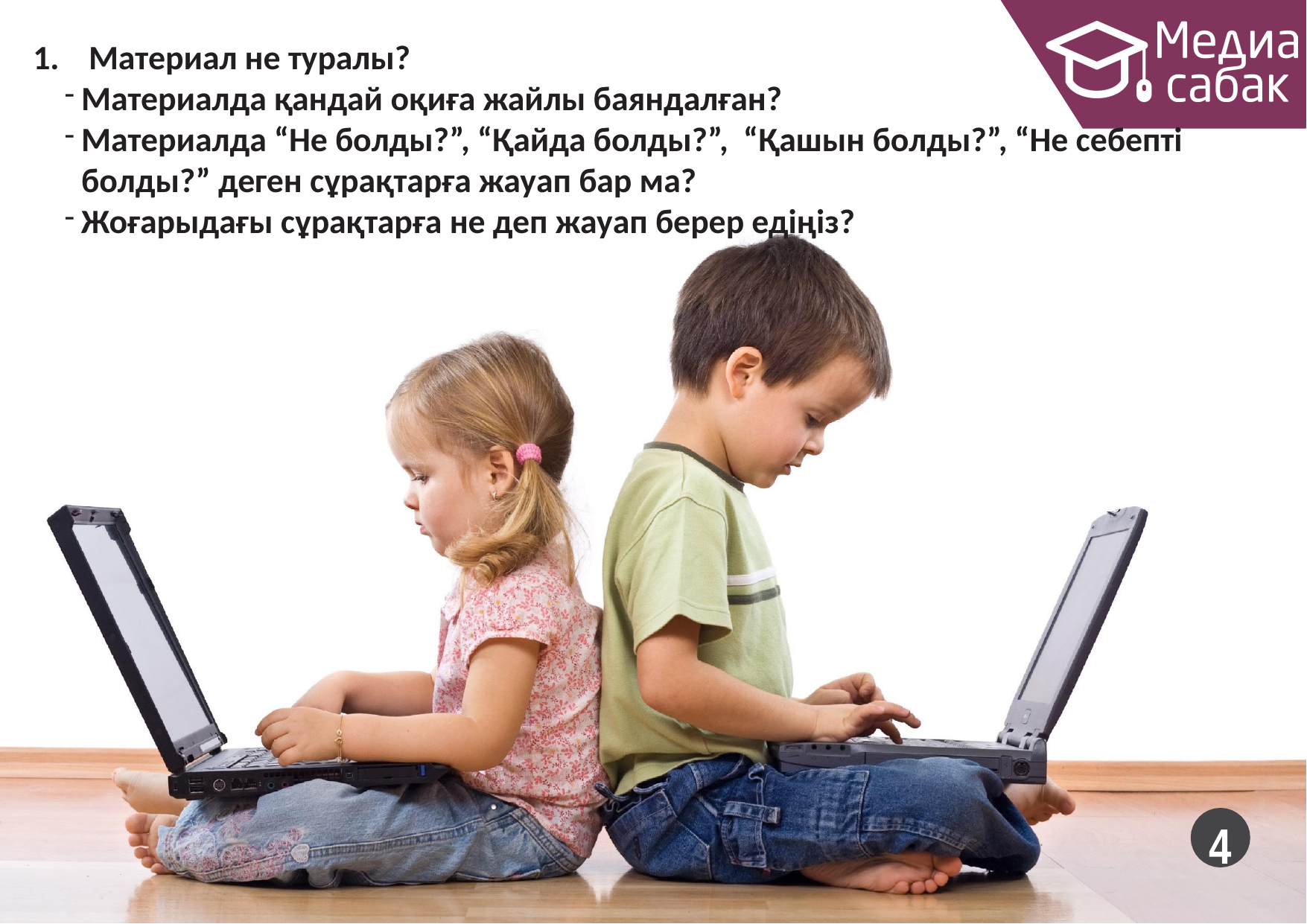

Материал не туралы?
Материалда қандай оқиға жайлы баяндалған?
Материалда “Не болды?”, “Қайда болды?”,  “Қашын болды?”, “Не себепті болды?” деген сұрақтарға жауап бар ма?
Жоғарыдағы сұрақтарға не деп жауап берер едіңіз?

4